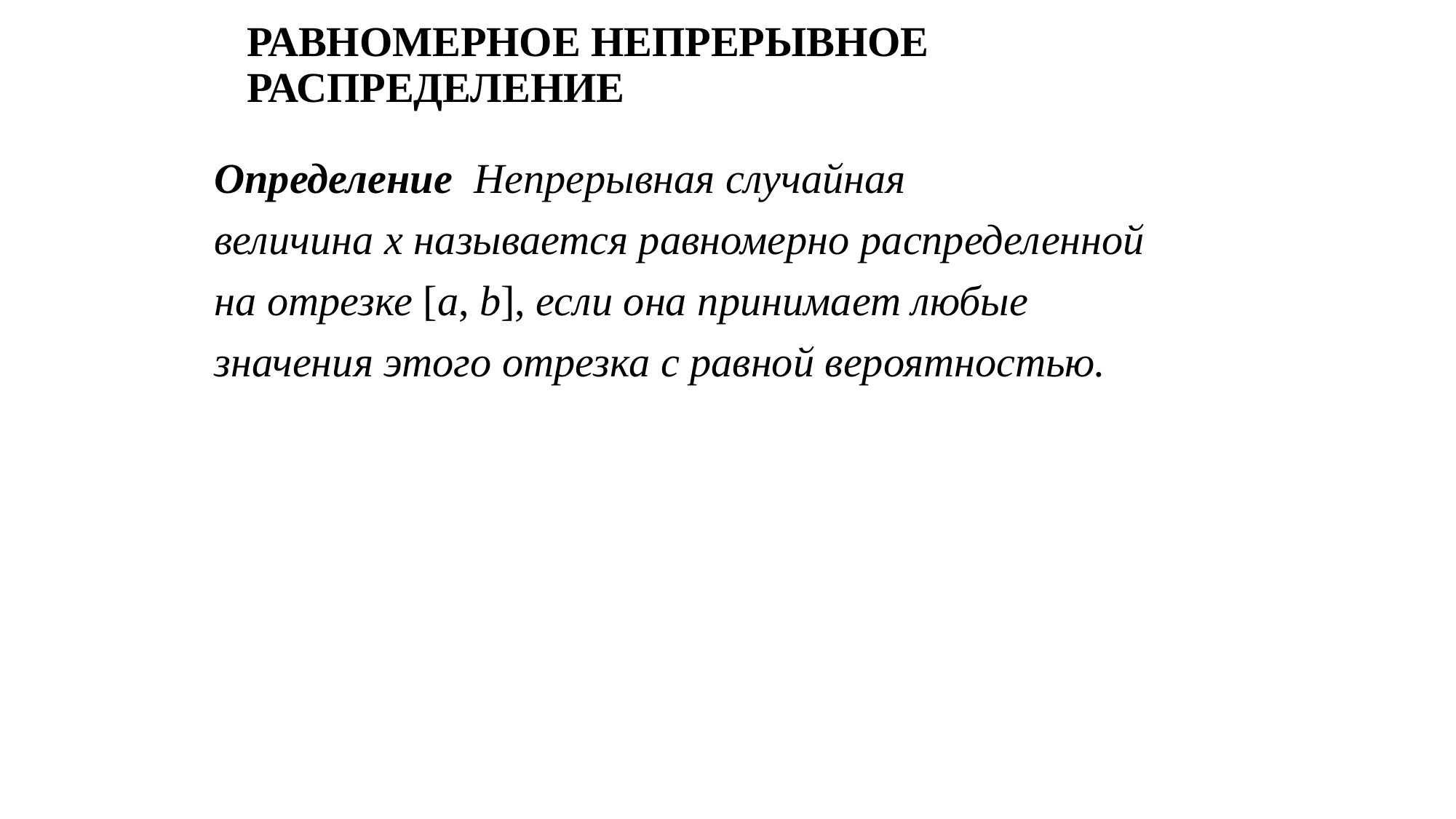

# РАВНОМЕРНОЕ НЕПРЕРЫВНОЕ РАСПРЕДЕЛЕНИЕ
Определение  Непрерывная случайная
величина x называется равномерно распределенной
на отрезке [a, b], если она принимает любые
значения этого отрезка с равной вероятностью.